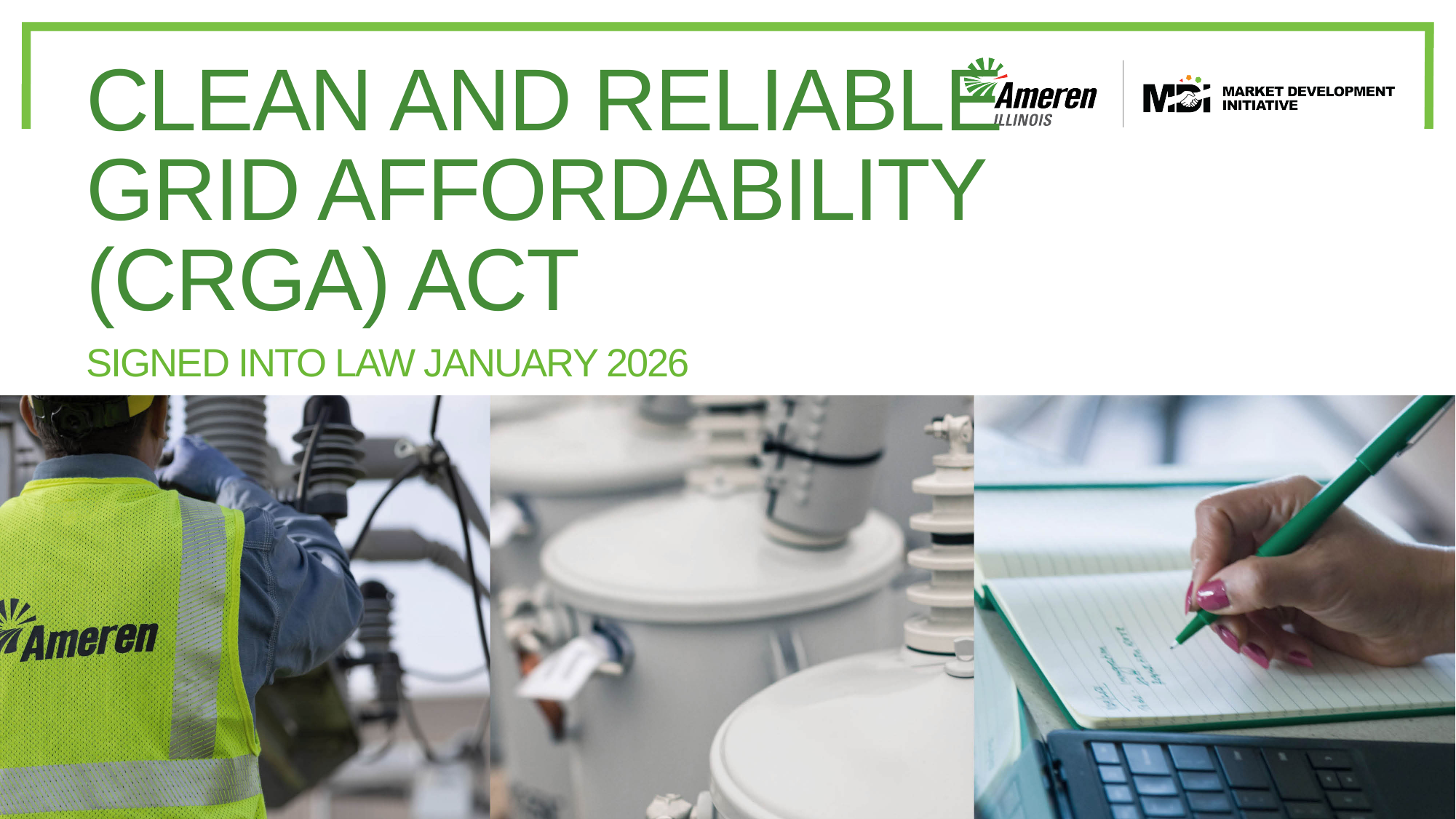

# Clean and reliable grid affordability (CRGA) act
Signed into law January 2026